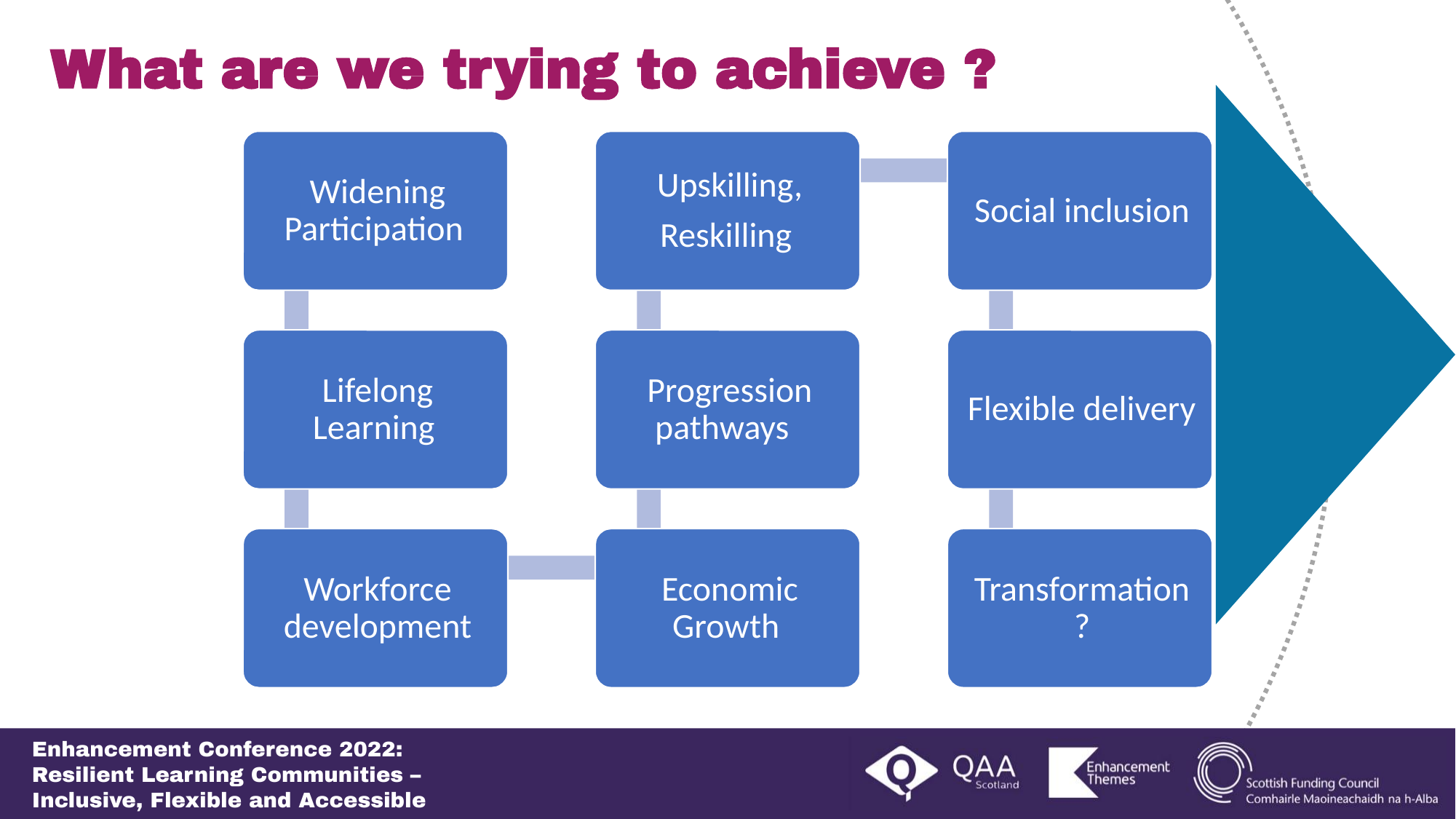

What are we trying to achieve ?
Widening Participation
Lifelong Learning
Workforce development
Economic Growth
Progression pathways
Upskilling,
Reskilling
Social inclusion
Flexible delivery
Transformation?